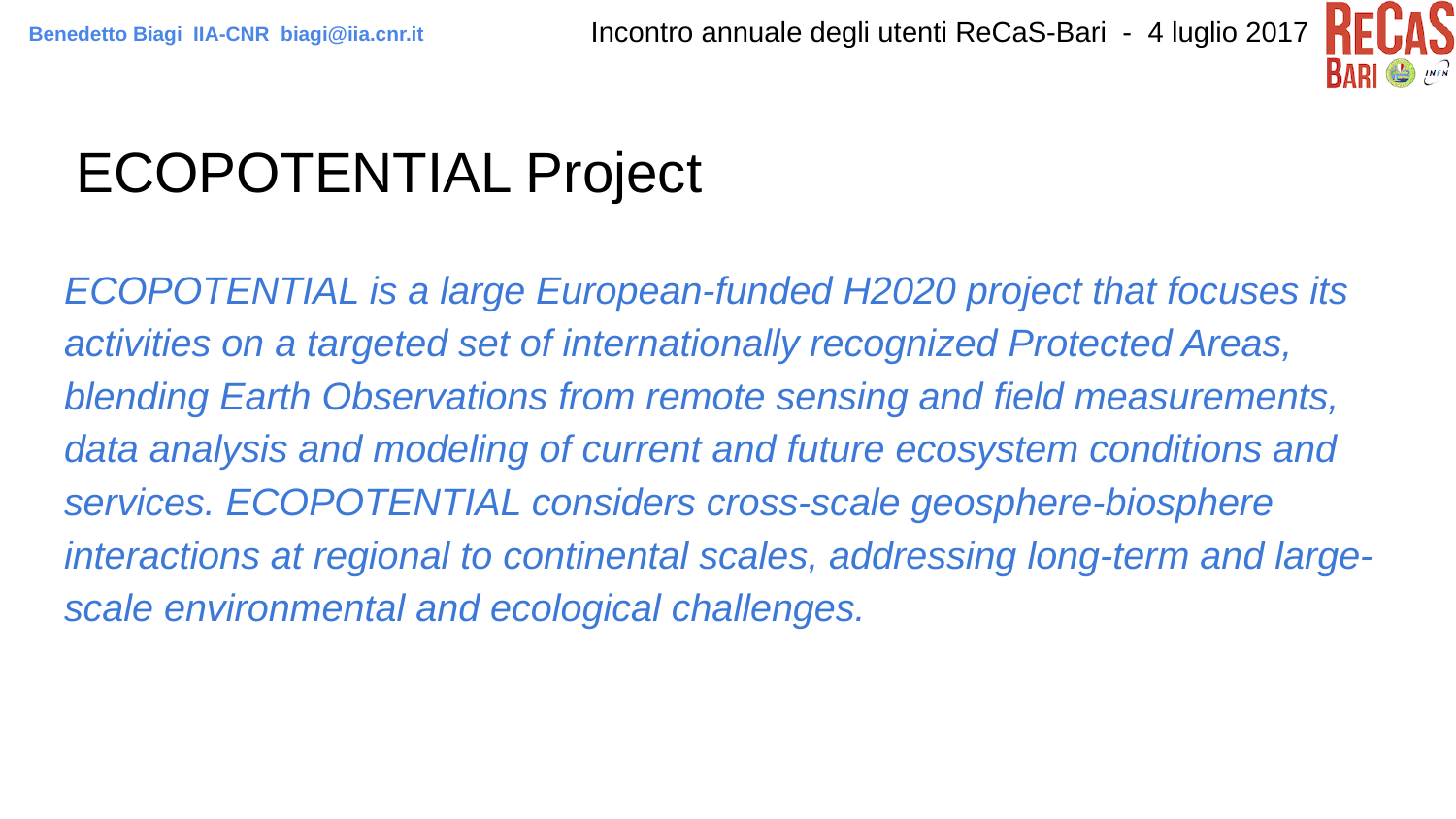

Benedetto Biagi  IIA-CNR  biagi@iia.cnr.it
# ECOPOTENTIAL Project
ECOPOTENTIAL is a large European-funded H2020 project that focuses its activities on a targeted set of internationally recognized Protected Areas, blending Earth Observations from remote sensing and field measurements, data analysis and modeling of current and future ecosystem conditions and services. ECOPOTENTIAL considers cross-scale geosphere-biosphere interactions at regional to continental scales, addressing long-term and large-scale environmental and ecological challenges.